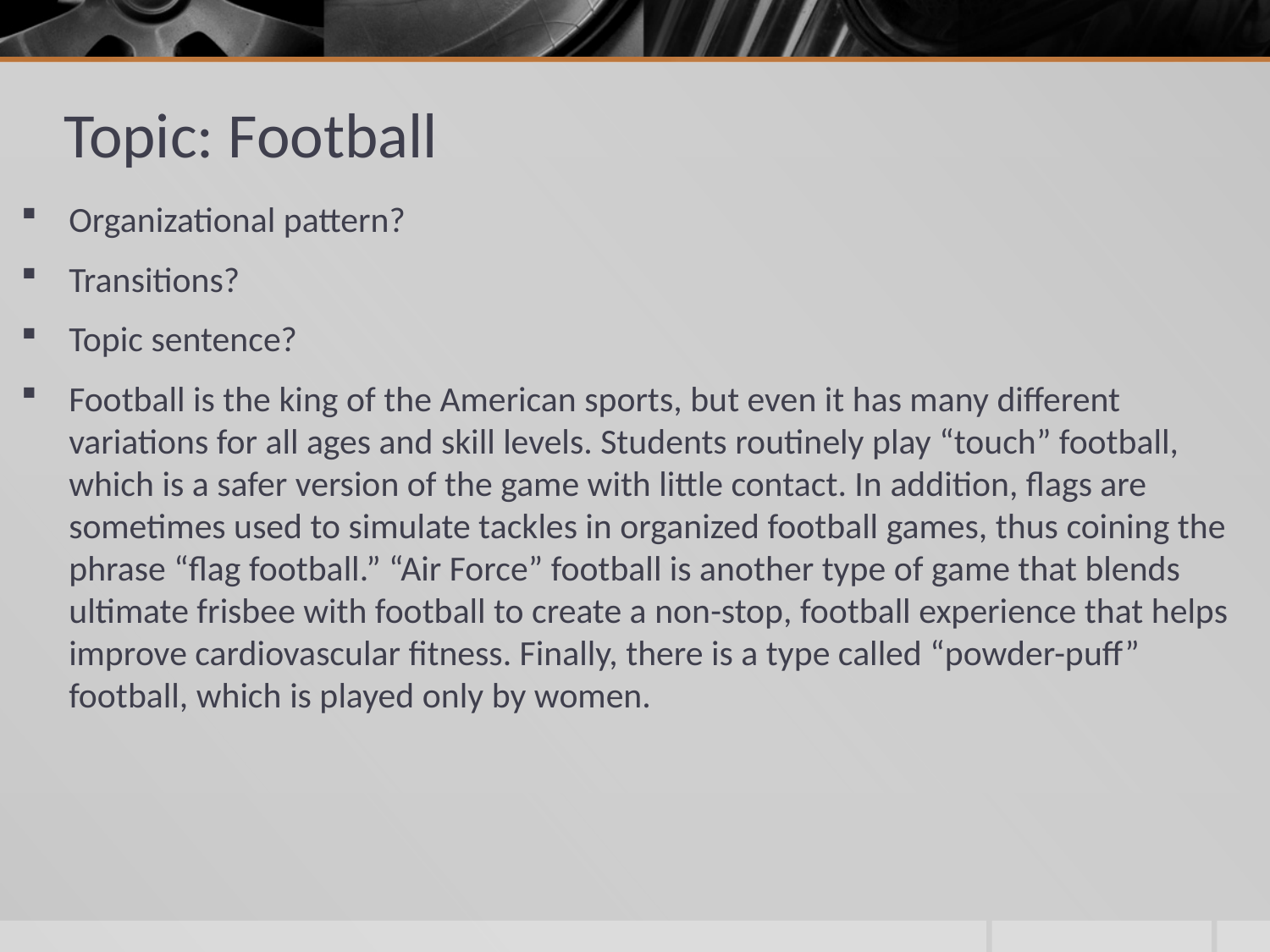

# Topic: Football
Organizational pattern?
Transitions?
Topic sentence?
Football is the king of the American sports, but even it has many different variations for all ages and skill levels. Students routinely play “touch” football, which is a safer version of the game with little contact. In addition, flags are sometimes used to simulate tackles in organized football games, thus coining the phrase “flag football.” “Air Force” football is another type of game that blends ultimate frisbee with football to create a non-stop, football experience that helps improve cardiovascular fitness. Finally, there is a type called “powder-puff” football, which is played only by women.